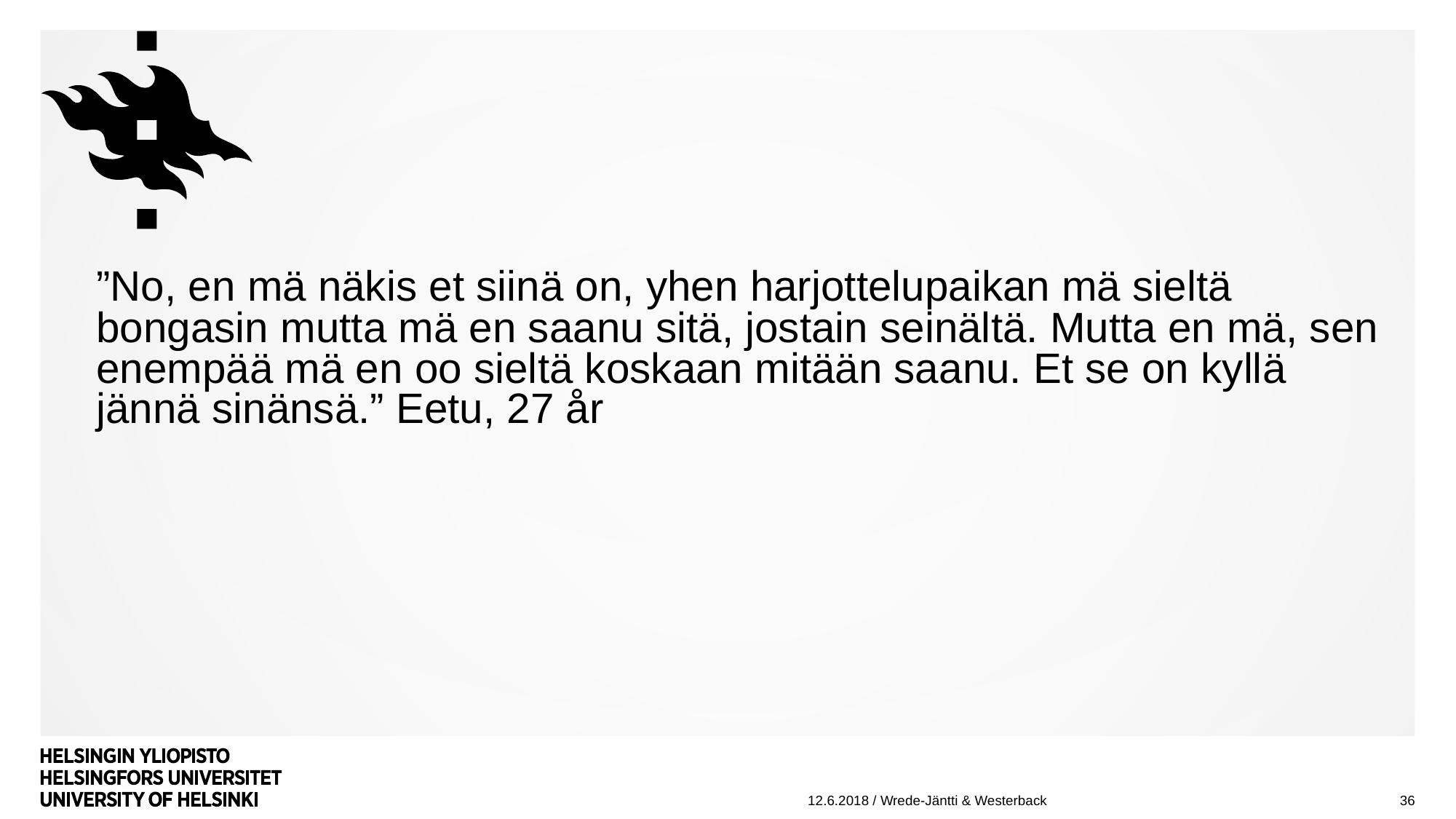

#
”No, en mä näkis et siinä on, yhen harjottelupaikan mä sieltä bongasin mutta mä en saanu sitä, jostain seinältä. Mutta en mä, sen enempää mä en oo sieltä koskaan mitään saanu. Et se on kyllä jännä sinänsä.” Eetu, 27 år
36
12.6.2018 / Wrede-Jäntti & Westerback